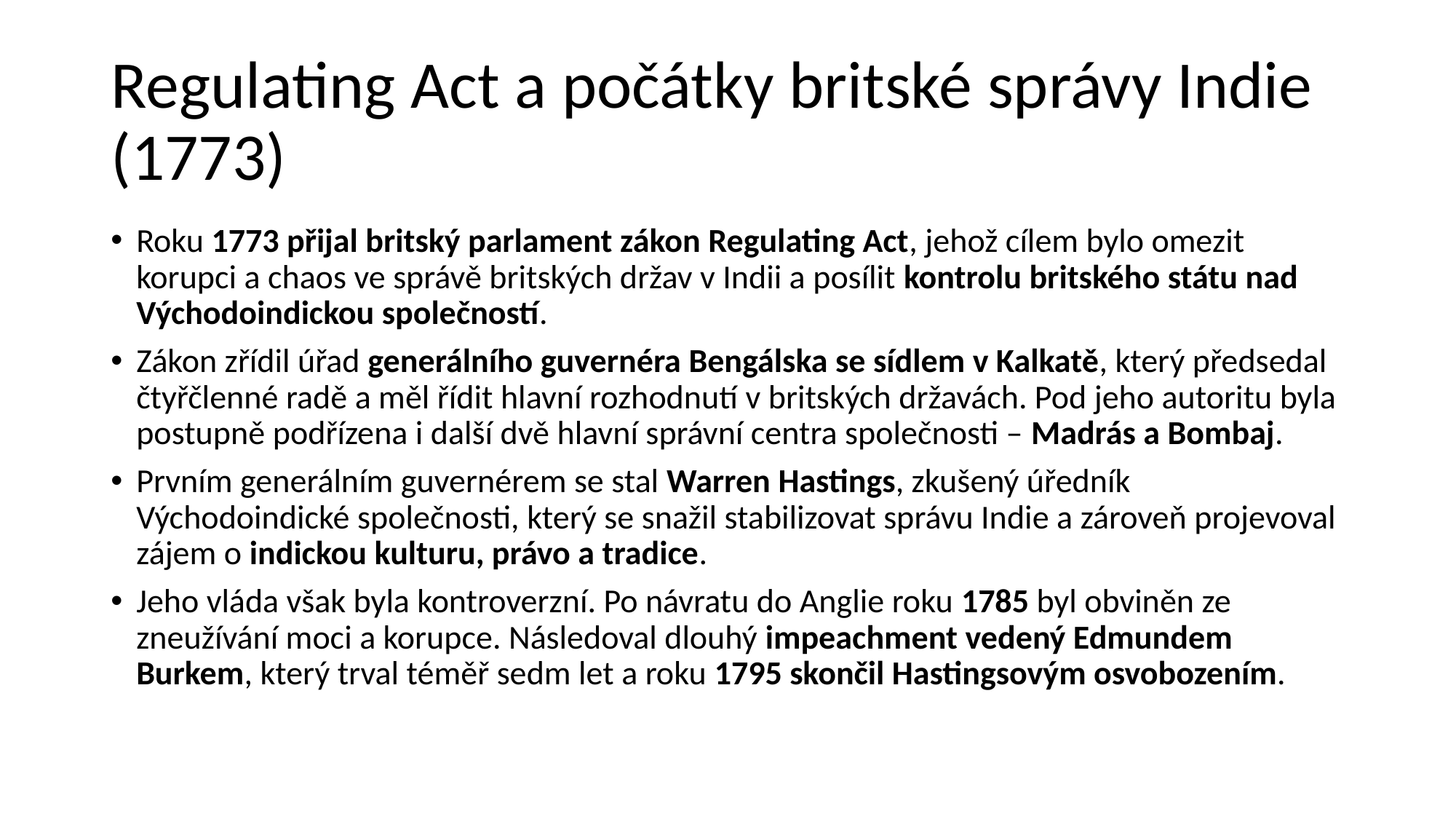

# Regulating Act a počátky britské správy Indie (1773)
Roku 1773 přijal britský parlament zákon Regulating Act, jehož cílem bylo omezit korupci a chaos ve správě britských držav v Indii a posílit kontrolu britského státu nad Východoindickou společností.
Zákon zřídil úřad generálního guvernéra Bengálska se sídlem v Kalkatě, který předsedal čtyřčlenné radě a měl řídit hlavní rozhodnutí v britských državách. Pod jeho autoritu byla postupně podřízena i další dvě hlavní správní centra společnosti – Madrás a Bombaj.
Prvním generálním guvernérem se stal Warren Hastings, zkušený úředník Východoindické společnosti, který se snažil stabilizovat správu Indie a zároveň projevoval zájem o indickou kulturu, právo a tradice.
Jeho vláda však byla kontroverzní. Po návratu do Anglie roku 1785 byl obviněn ze zneužívání moci a korupce. Následoval dlouhý impeachment vedený Edmundem Burkem, který trval téměř sedm let a roku 1795 skončil Hastingsovým osvobozením.